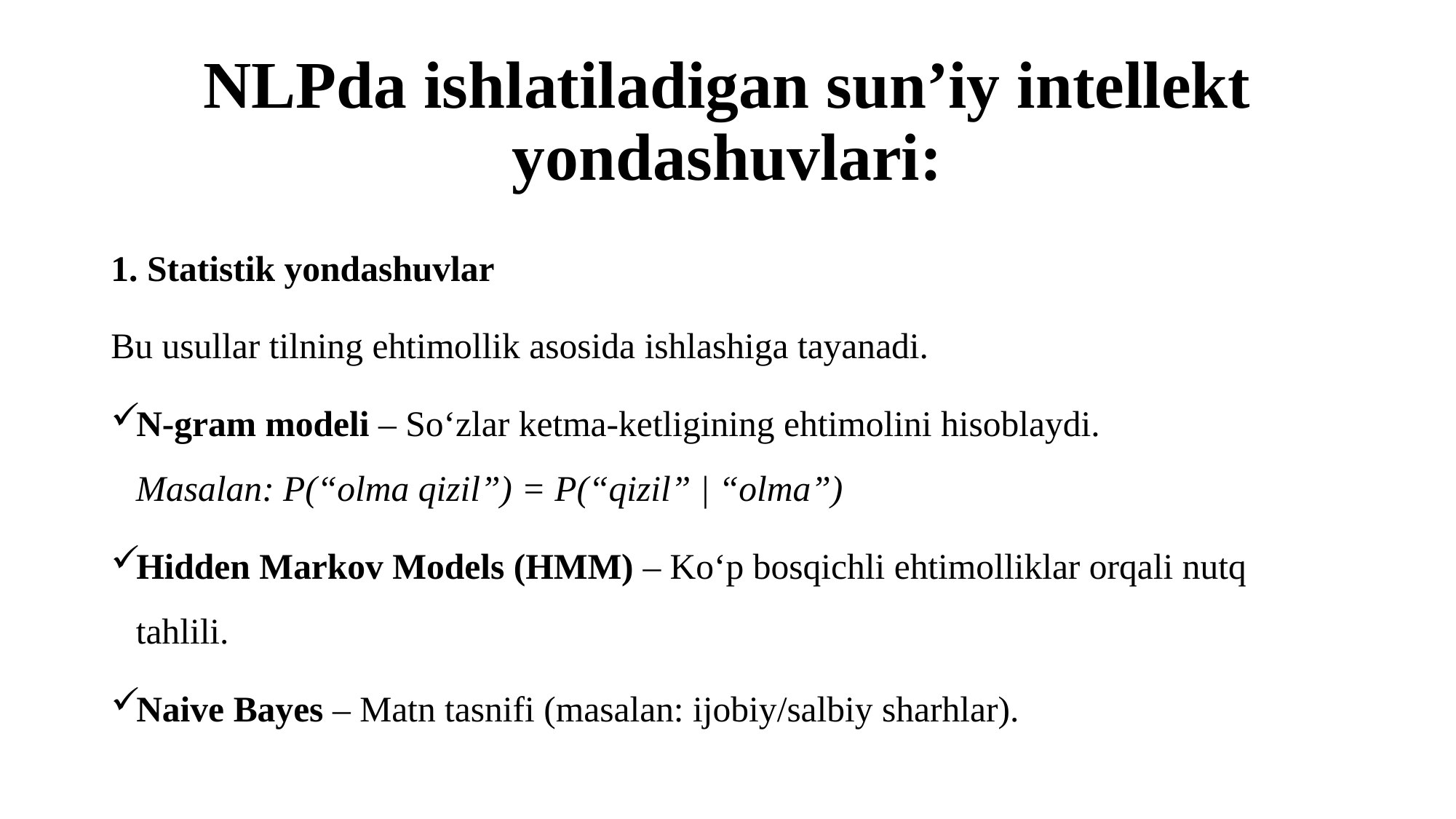

# NLPda ishlatiladigan sun’iy intellekt yondashuvlari:
1. Statistik yondashuvlar
Bu usullar tilning ehtimollik asosida ishlashiga tayanadi.
N-gram modeli – So‘zlar ketma-ketligining ehtimolini hisoblaydi.
Masalan: P(“olma qizil”) = P(“qizil” | “olma”)
Hidden Markov Models (HMM) – Ko‘p bosqichli ehtimolliklar orqali nutq tahlili.
Naive Bayes – Matn tasnifi (masalan: ijobiy/salbiy sharhlar).